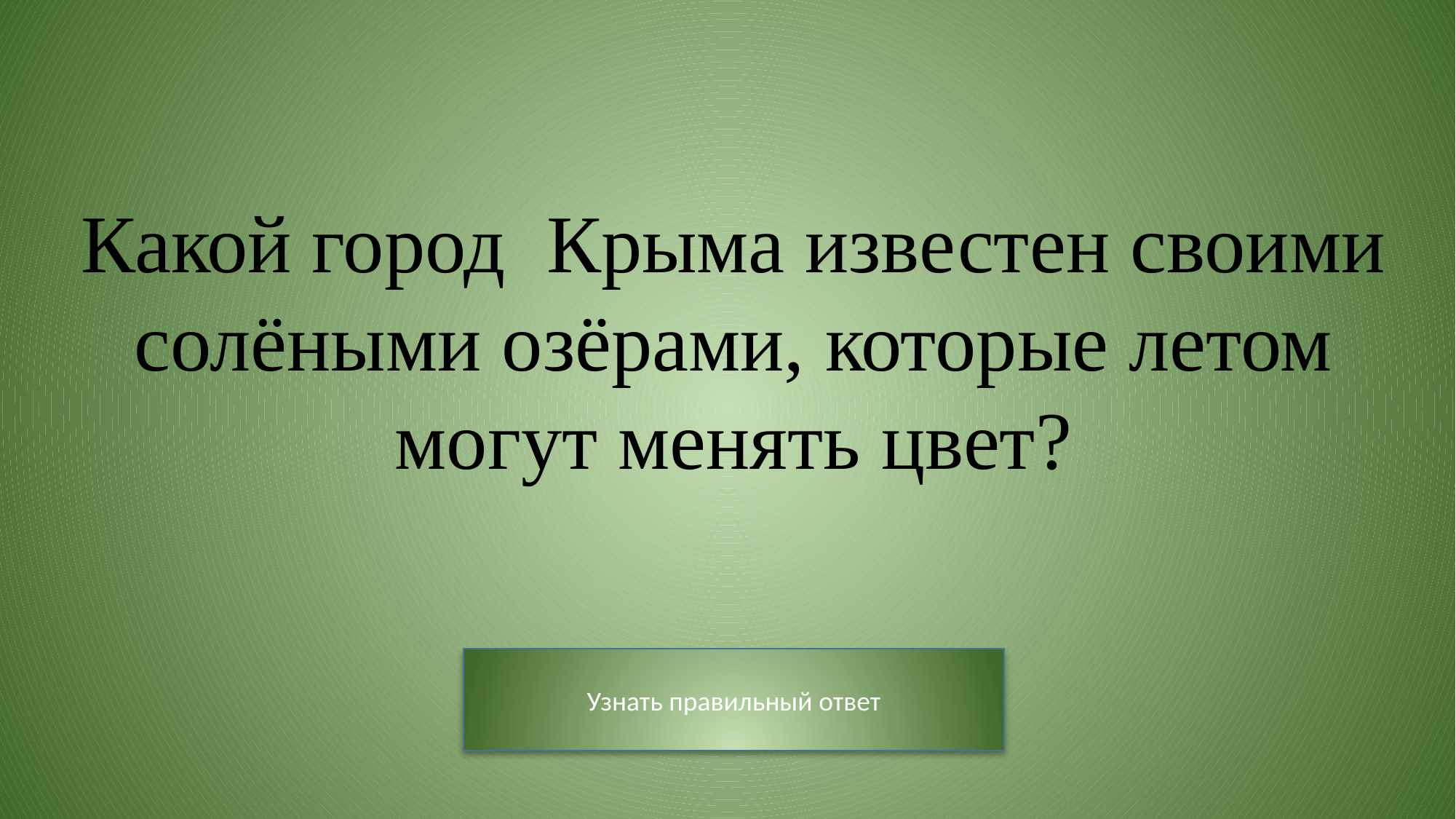

Какой город  Крыма известен своими солёными озёрами, которые летом могут менять цвет?
Узнать правильный ответ